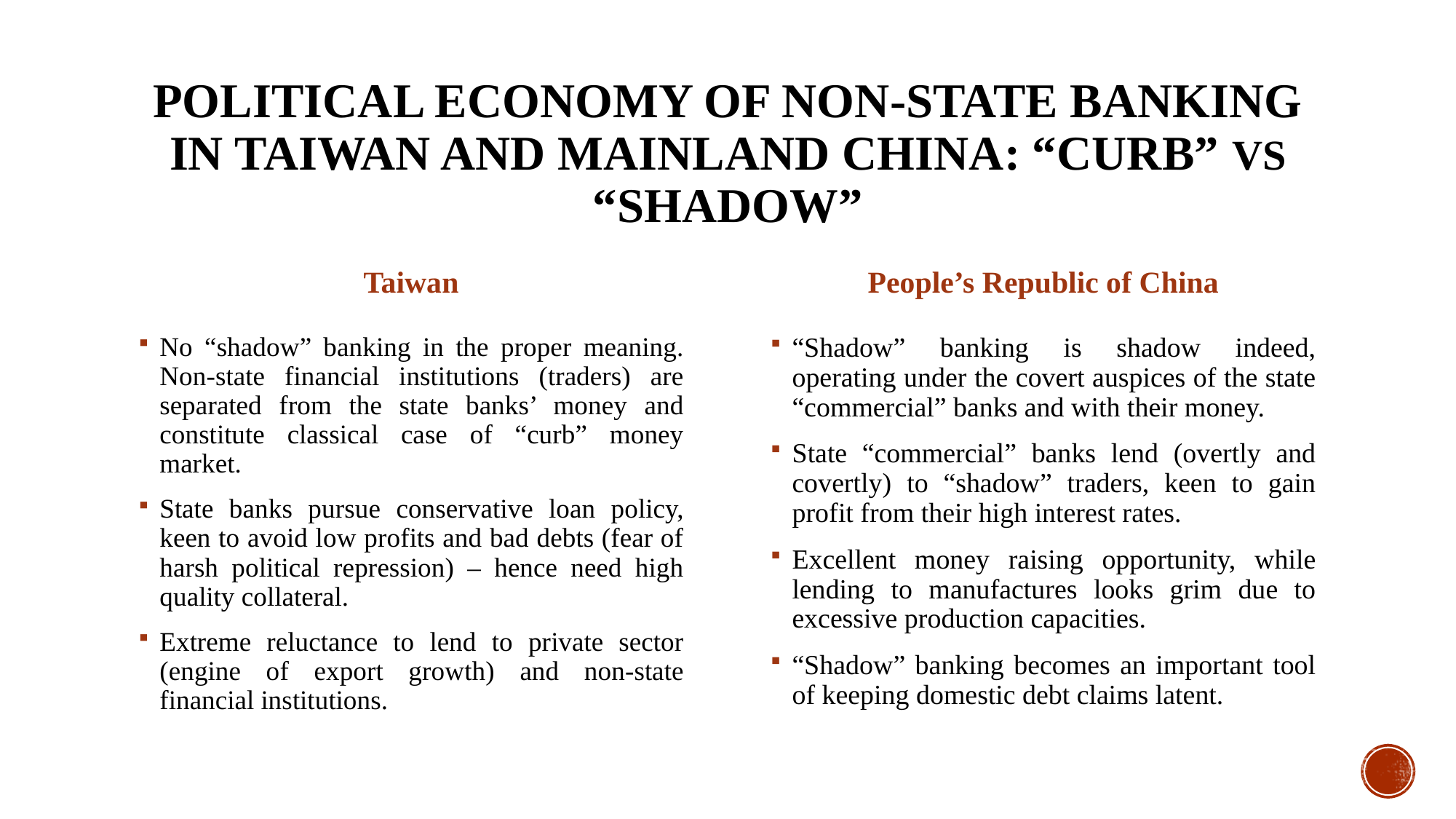

# Political Economy of non-state Banking in Taiwan and Mainland China: “Curb” vs “Shadow”
Taiwan
People’s Republic of China
No “shadow” banking in the proper meaning. Non-state financial institutions (traders) are separated from the state banks’ money and constitute classical case of “curb” money market.
State banks pursue conservative loan policy, keen to avoid low profits and bad debts (fear of harsh political repression) – hence need high quality collateral.
Extreme reluctance to lend to private sector (engine of export growth) and non-state financial institutions.
“Shadow” banking is shadow indeed, operating under the covert auspices of the state “commercial” banks and with their money.
State “commercial” banks lend (overtly and covertly) to “shadow” traders, keen to gain profit from their high interest rates.
Excellent money raising opportunity, while lending to manufactures looks grim due to excessive production capacities.
“Shadow” banking becomes an important tool of keeping domestic debt claims latent.